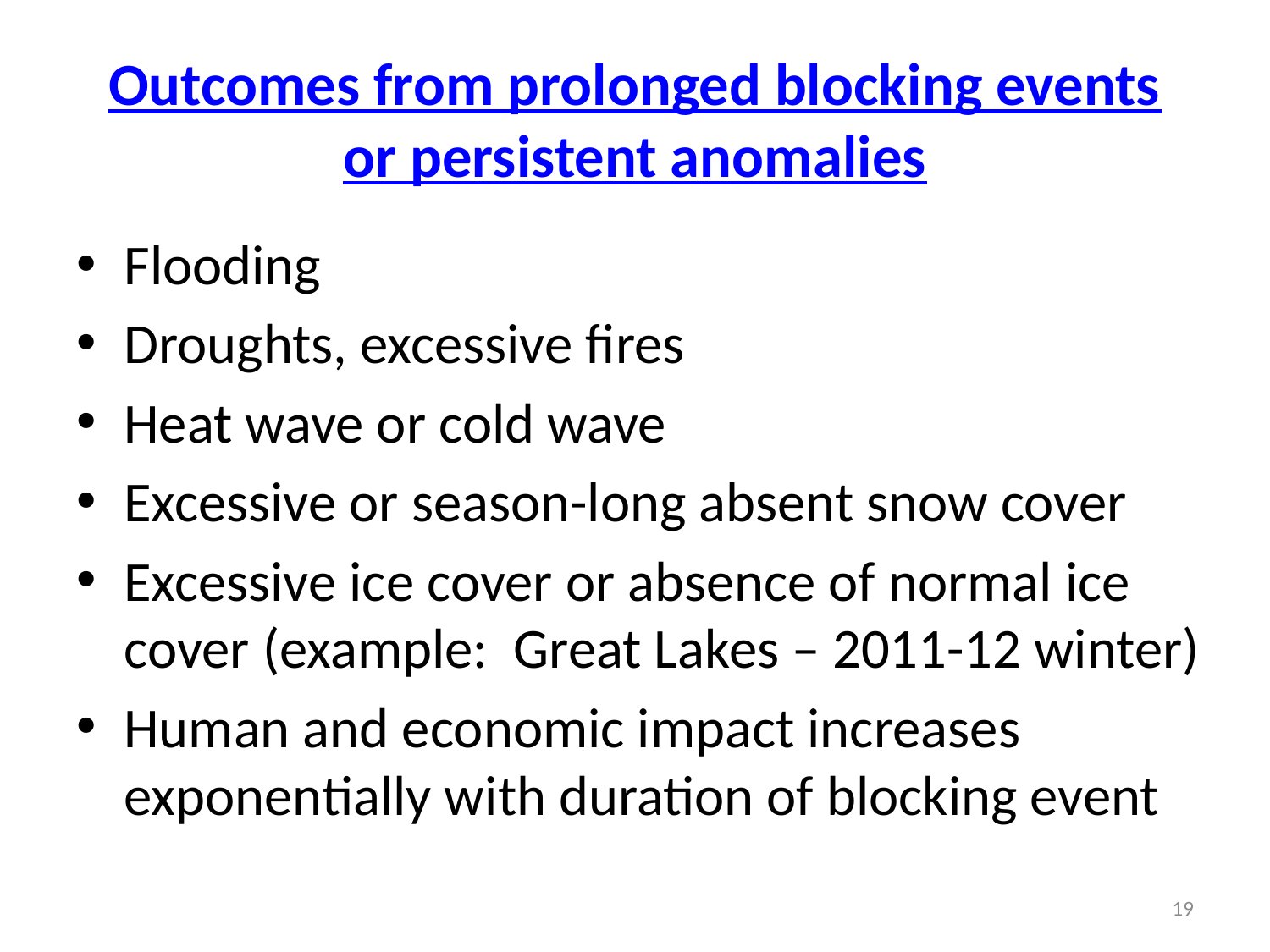

# Outcomes from prolonged blocking events or persistent anomalies
Flooding
Droughts, excessive fires
Heat wave or cold wave
Excessive or season-long absent snow cover
Excessive ice cover or absence of normal ice cover (example:  Great Lakes – 2011-12 winter)
Human and economic impact increases exponentially with duration of blocking event
19